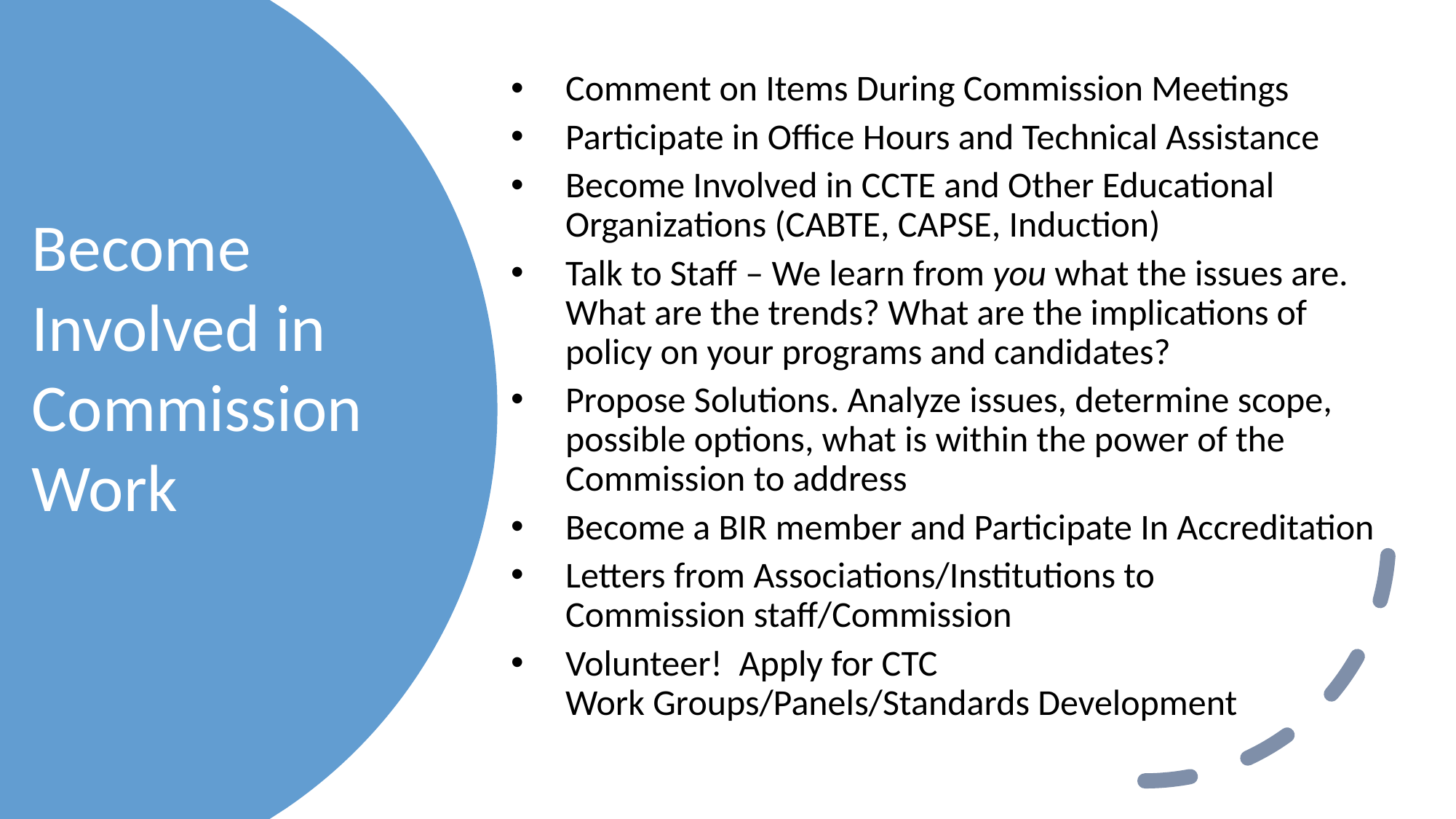

# Become Involved in Commission Work

Comment on Items During Commission Meetings
Participate in Office Hours and Technical Assistance
Become Involved in CCTE and Other Educational Organizations (CABTE, CAPSE, Induction)
Talk to Staff – We learn from you what the issues are.  What are the trends? What are the implications of policy on your programs and candidates?
Propose Solutions. Analyze issues, determine scope, possible options, what is within the power of the Commission to address
Become a BIR member and Participate In Accreditation
Letters from Associations/Institutions to Commission staff/Commission
Volunteer!  Apply for CTC Work Groups/Panels/Standards Development